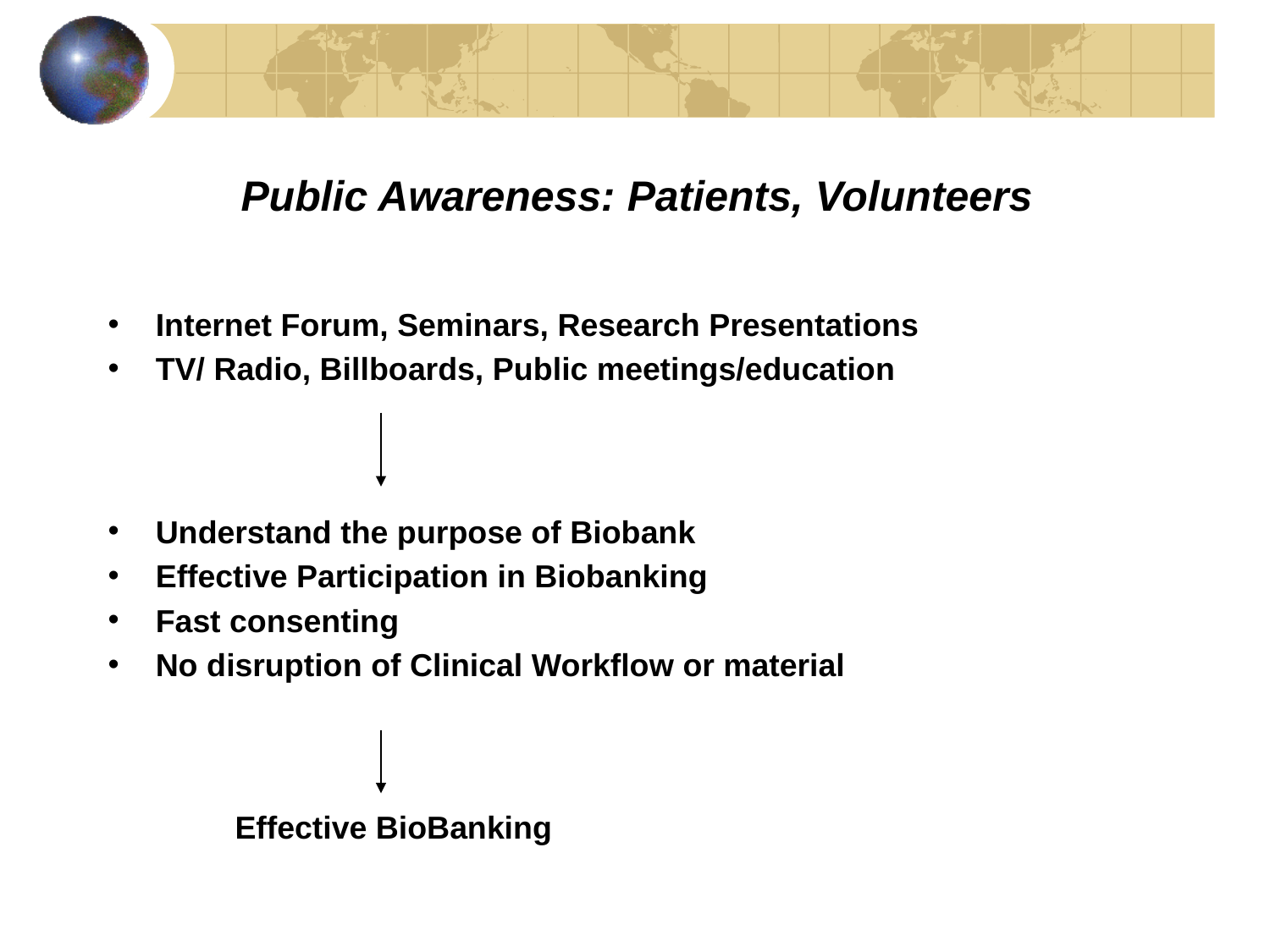

# Public Awareness: Patients, Volunteers
Internet Forum, Seminars, Research Presentations
TV/ Radio, Billboards, Public meetings/education

Understand the purpose of Biobank
Effective Participation in Biobanking
Fast consenting
No disruption of Clinical Workflow or material

	Effective BioBanking